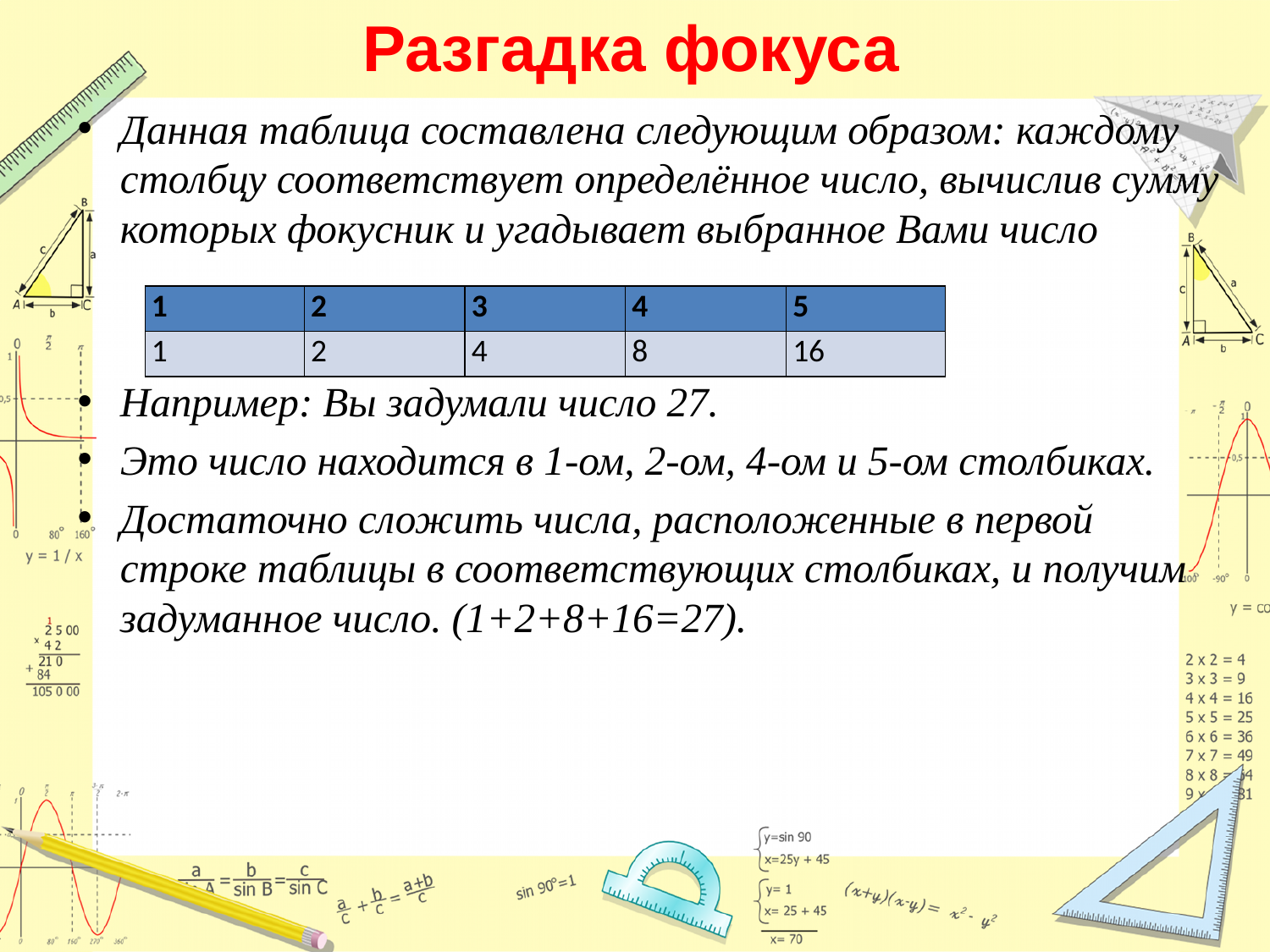

# Разгадка фокуса
Данная таблица составлена следующим образом: каждому столбцу соответствует определённое число, вычислив сумму которых фокусник и угадывает выбранное Вами число

Например: Вы задумали число 27.
Это число находится в 1-ом, 2-ом, 4-ом и 5-ом столбиках.
Достаточно сложить числа, расположенные в первой строке таблицы в соответствующих столбиках, и получим задуманное число. (1+2+8+16=27).

| 1 | 2 | 3 | 4 | 5 |
| --- | --- | --- | --- | --- |
| 1 | 2 | 4 | 8 | 16 |